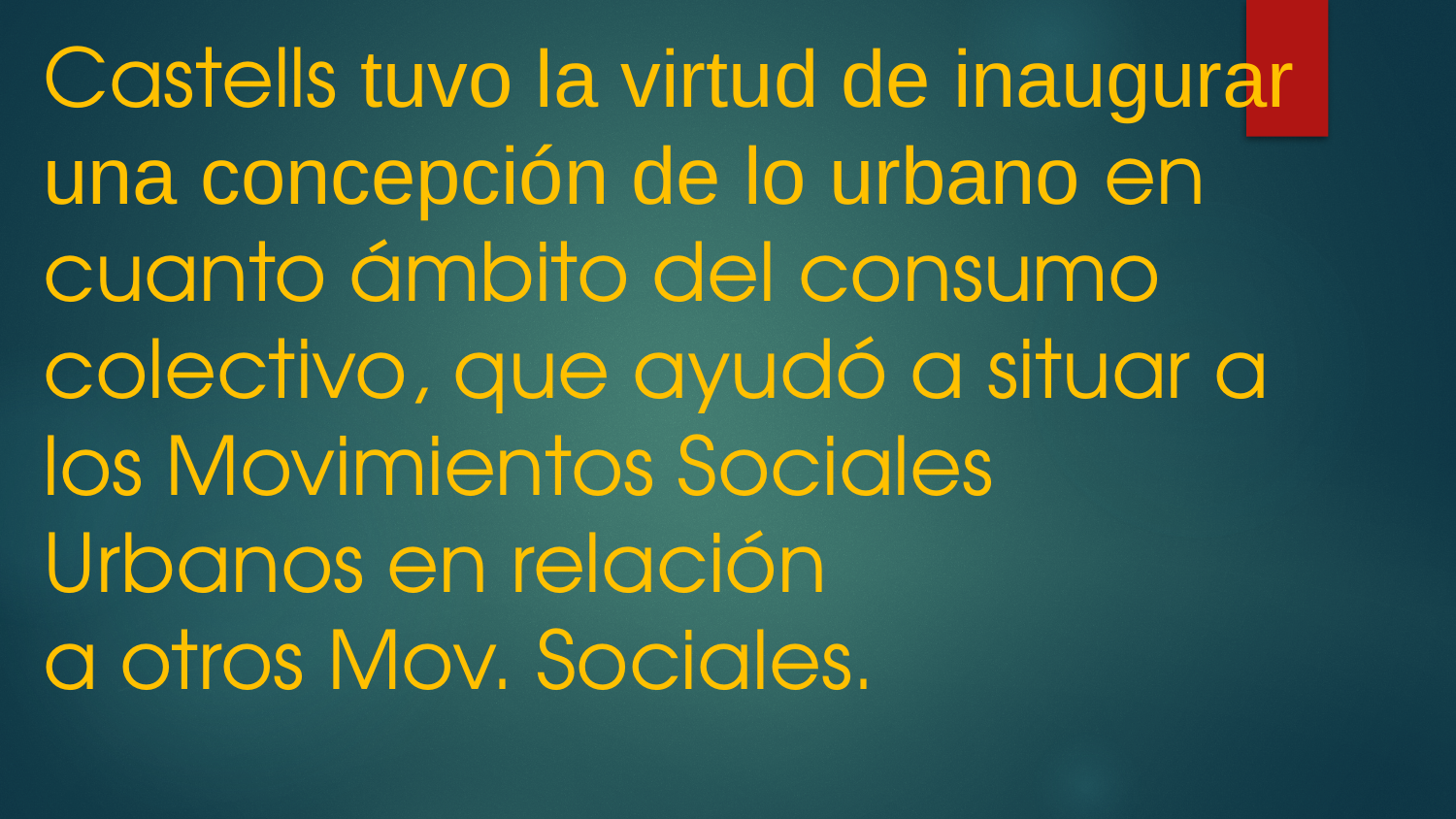

# Castells tuvo la virtud de inaugurar una concepción de lo urbano en cuanto ámbito del consumo colectivo, que ayudó a situar a los Movimientos Sociales Urbanos en relación a otros Mov. Sociales.